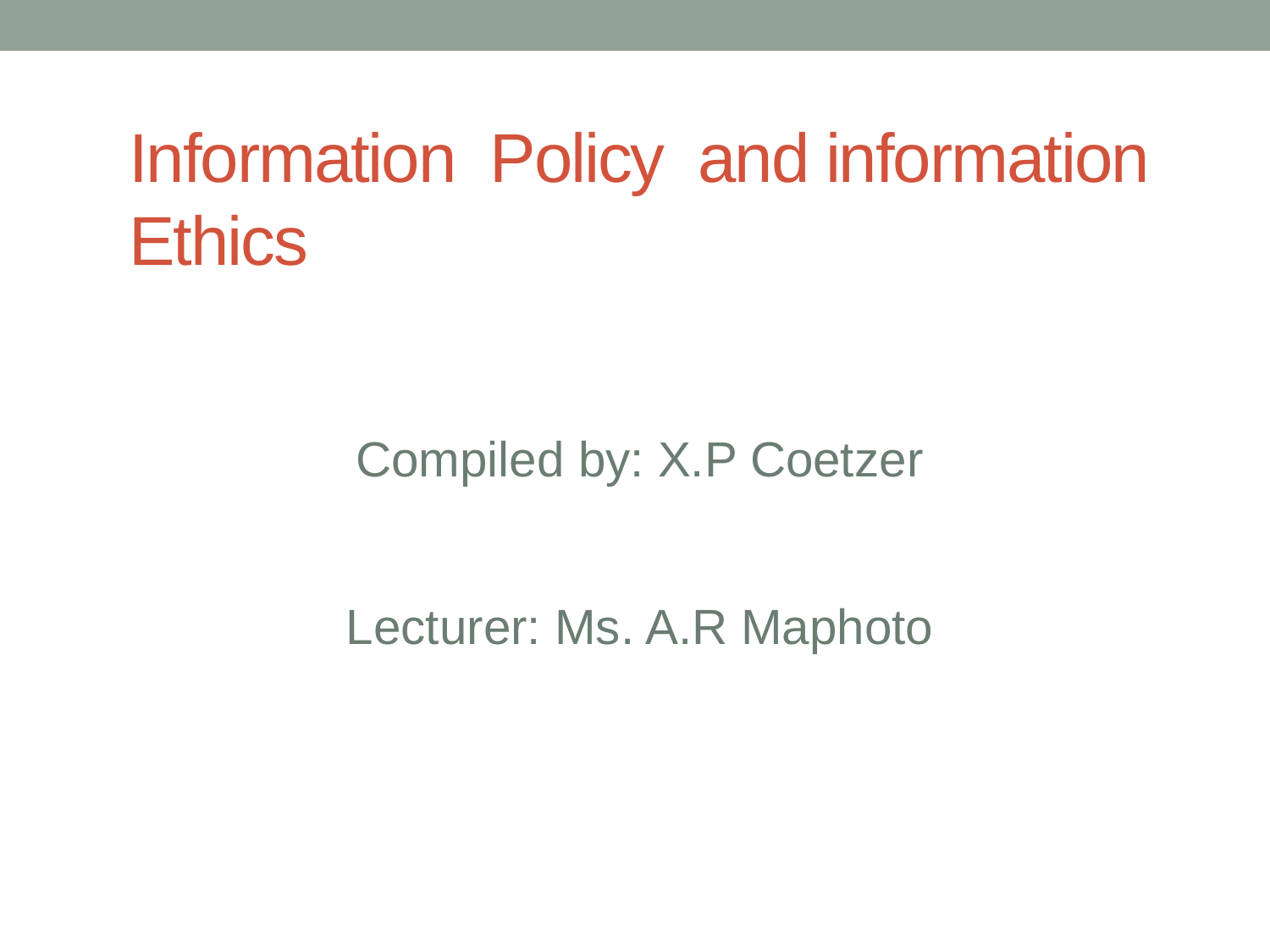

Information  Policy  and information Ethics

Compiled by: X.P Coetzer

Lecturer: Ms. A.R Maphoto